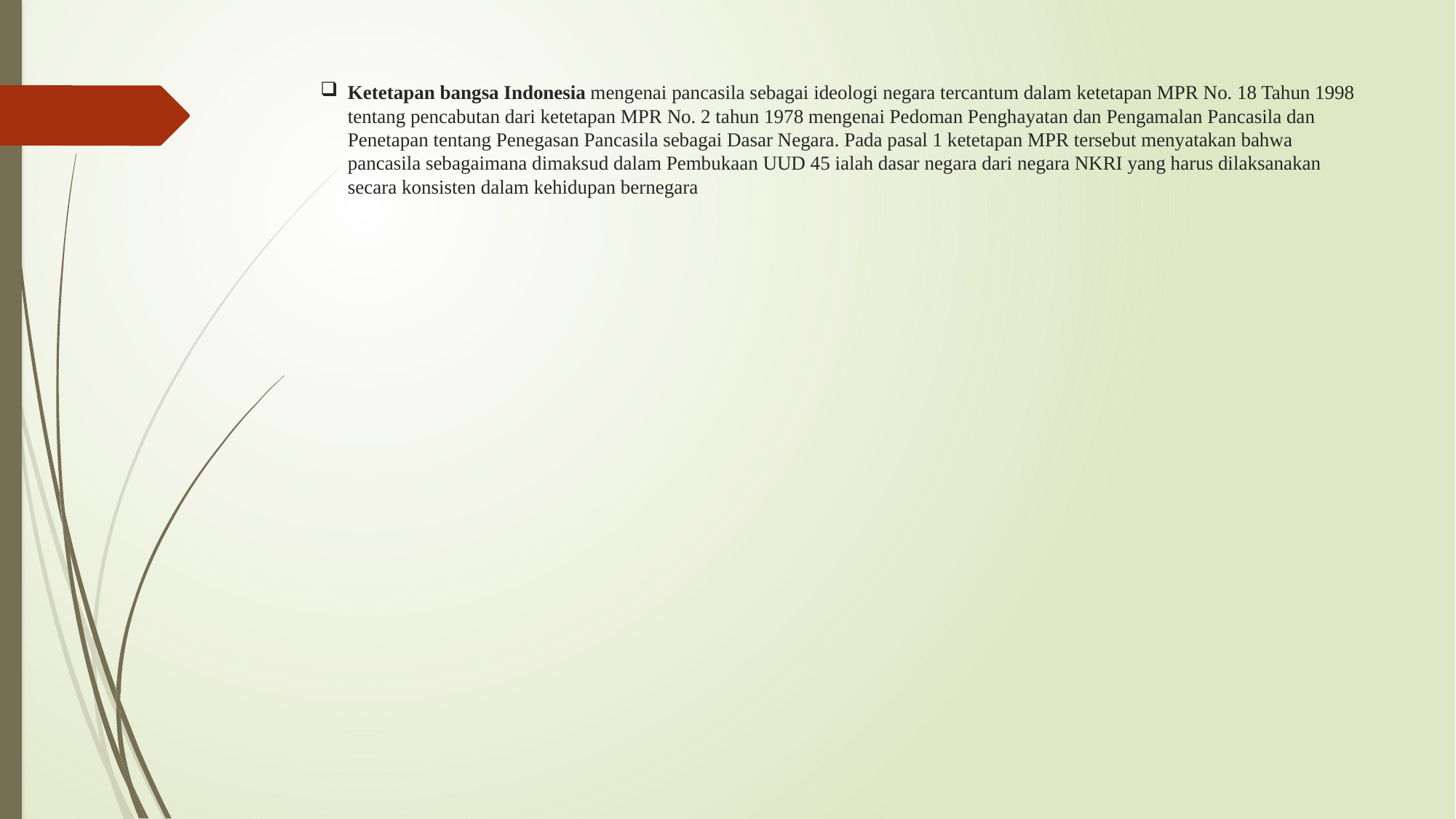

# Ketetapan bangsa Indonesia mengenai pancasila sebagai ideologi negara tercantum dalam ketetapan MPR No. 18 Tahun 1998 tentang pencabutan dari ketetapan MPR No. 2 tahun 1978 mengenai Pedoman Penghayatan dan Pengamalan Pancasila dan Penetapan tentang Penegasan Pancasila sebagai Dasar Negara. Pada pasal 1 ketetapan MPR tersebut menyatakan bahwa pancasila sebagaimana dimaksud dalam Pembukaan UUD 45 ialah dasar negara dari negara NKRI yang harus dilaksanakan secara konsisten dalam kehidupan bernegara